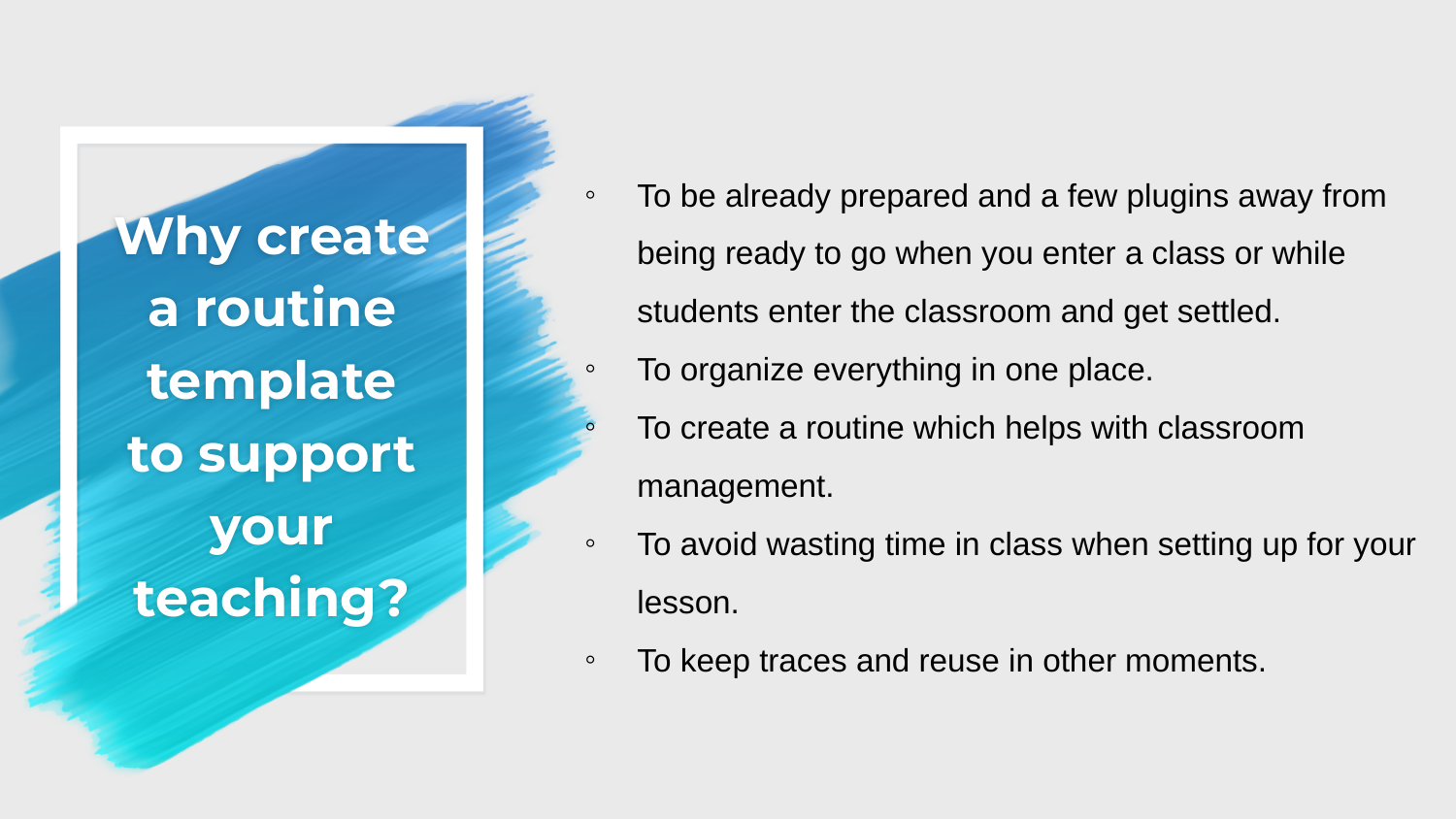

To be already prepared and a few plugins away from being ready to go when you enter a class or while students enter the classroom and get settled.
To organize everything in one place.
To create a routine which helps with classroom management.
To avoid wasting time in class when setting up for your lesson.
To keep traces and reuse in other moments.

# Why create a routine template to support your teaching?